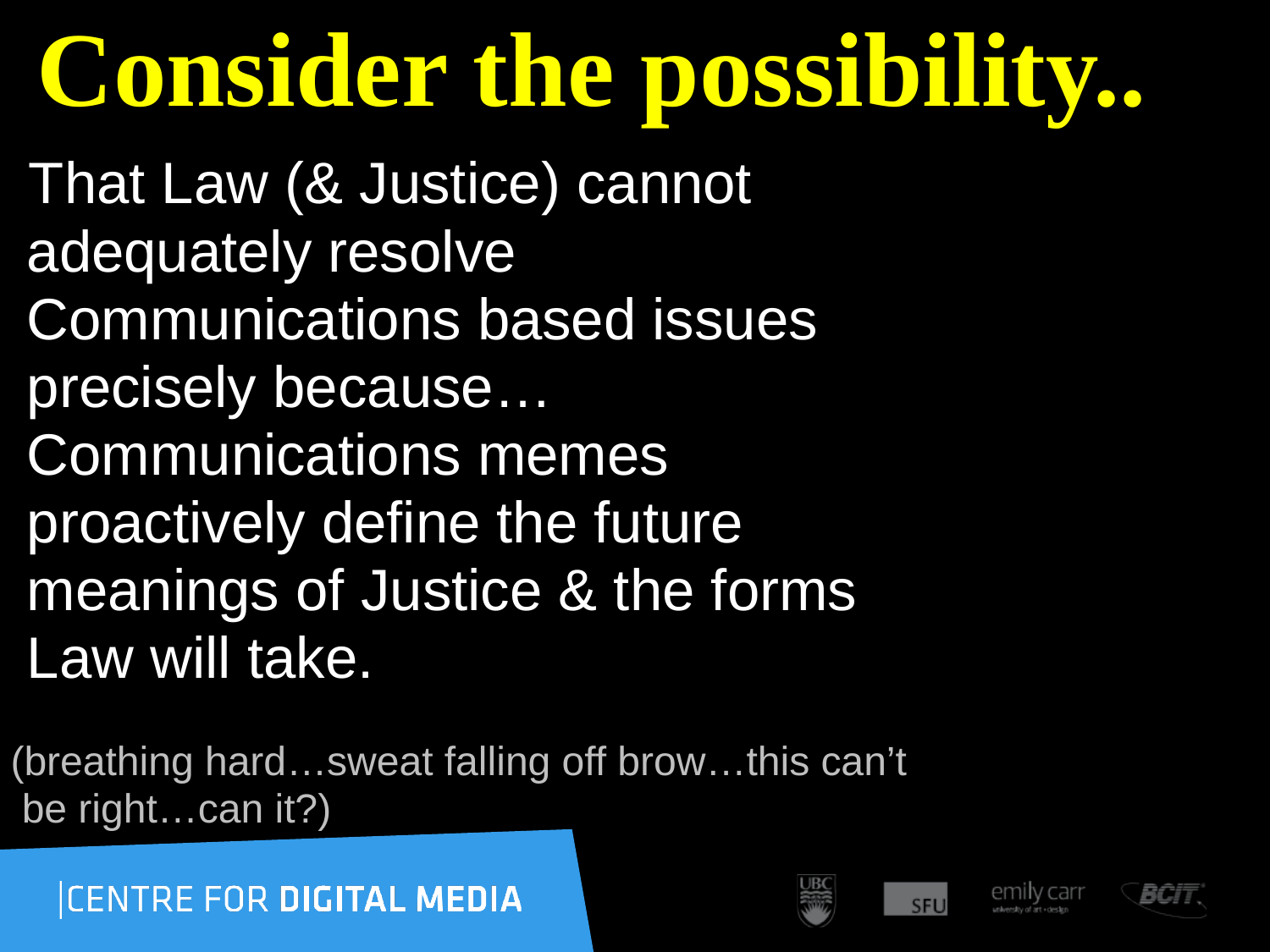

# Consider the possibility..
 That Law (& Justice) cannot
 adequately resolve
 Communications based issues
 precisely because…
 Communications memes
 proactively define the future
 meanings of Justice & the forms
 Law will take.

(breathing hard…sweat falling off brow…this can’t
 be right…can it?)